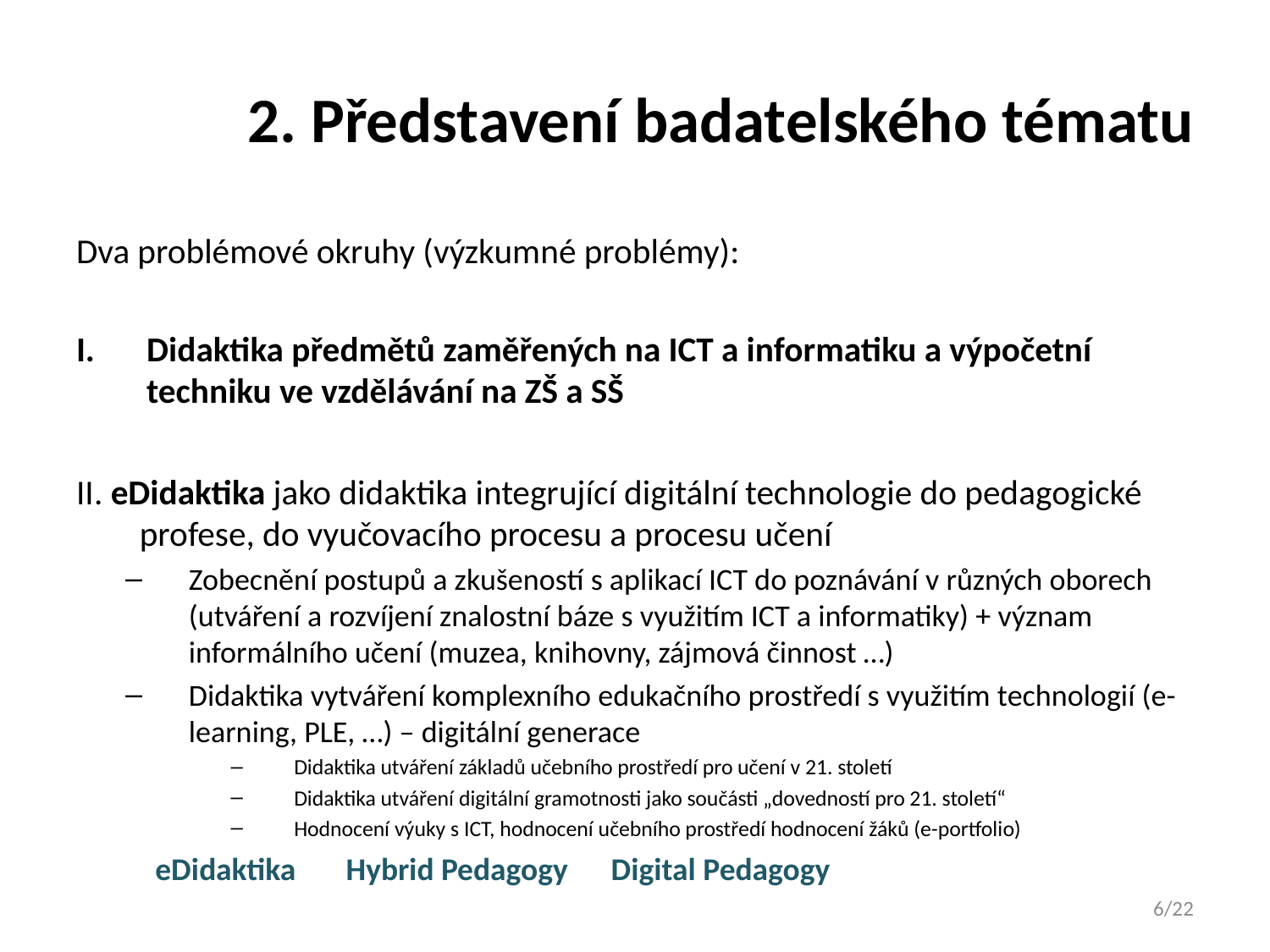

# 2. Představení badatelského tématu
Dva problémové okruhy (výzkumné problémy):

Didaktika předmětů zaměřených na ICT a informatiku a výpočetní techniku ve vzdělávání na ZŠ a SŠ

II. eDidaktika jako didaktika integrující digitální technologie do pedagogické profese, do vyučovacího procesu a procesu učení
Zobecnění postupů a zkušeností s aplikací ICT do poznávání v různých oborech (utváření a rozvíjení znalostní báze s využitím ICT a informatiky) + význam informálního učení (muzea, knihovny, zájmová činnost …)
Didaktika vytváření komplexního edukačního prostředí s využitím technologií (e-learning, PLE, …) – digitální generace
Didaktika utváření základů učebního prostředí pro učení v 21. století
Didaktika utváření digitální gramotnosti jako součásti „dovedností pro 21. století“
Hodnocení výuky s ICT, hodnocení učebního prostředí hodnocení žáků (e-portfolio)
eDidaktika       Hybrid Pedagogy      Digital Pedagogy
6/22